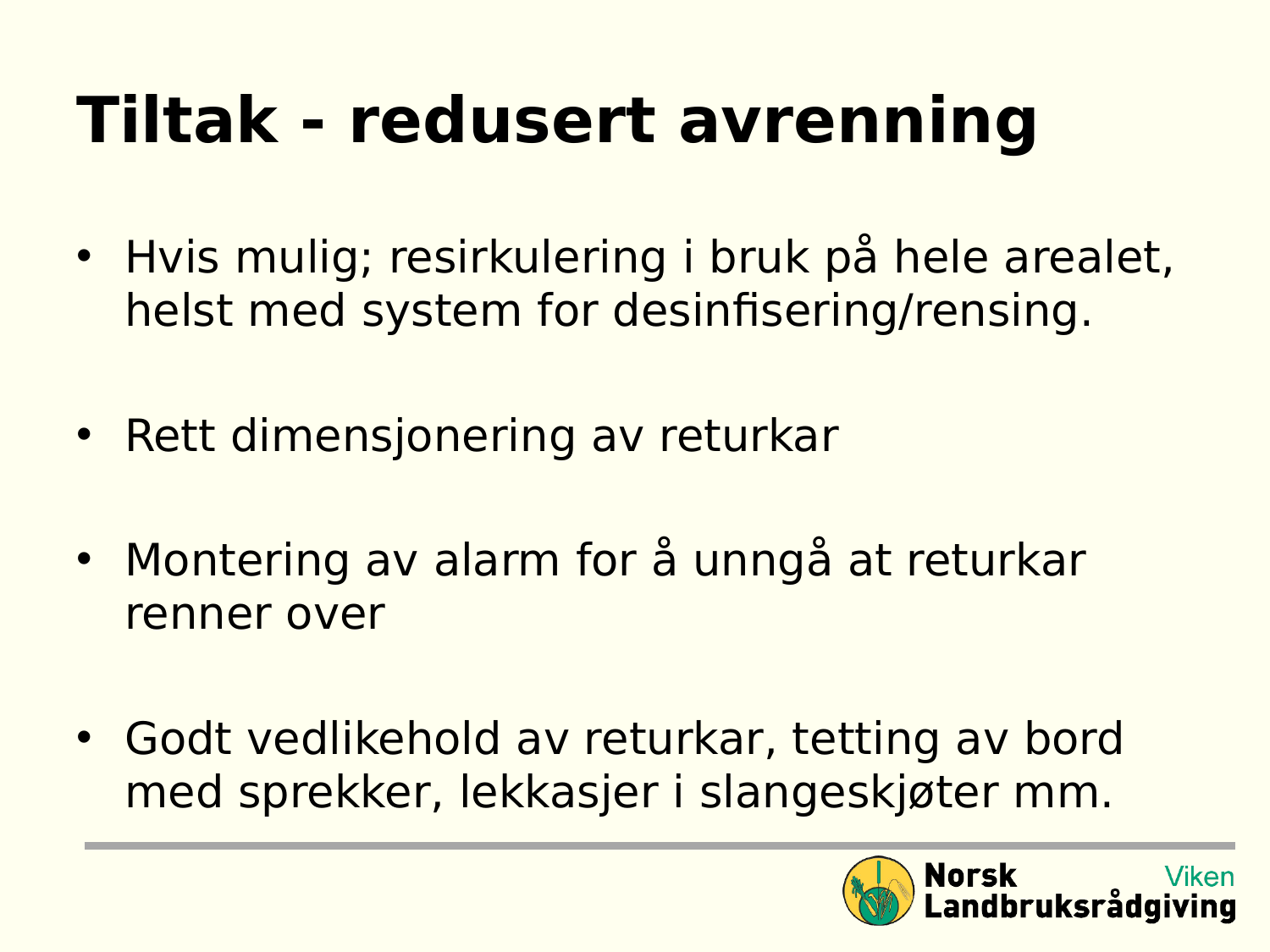

# Tiltak - redusert avrenning
Hvis mulig; resirkulering i bruk på hele arealet, helst med system for desinfisering/rensing.

Rett dimensjonering av returkar

Montering av alarm for å unngå at returkar renner over

Godt vedlikehold av returkar, tetting av bord med sprekker, lekkasjer i slangeskjøter mm.